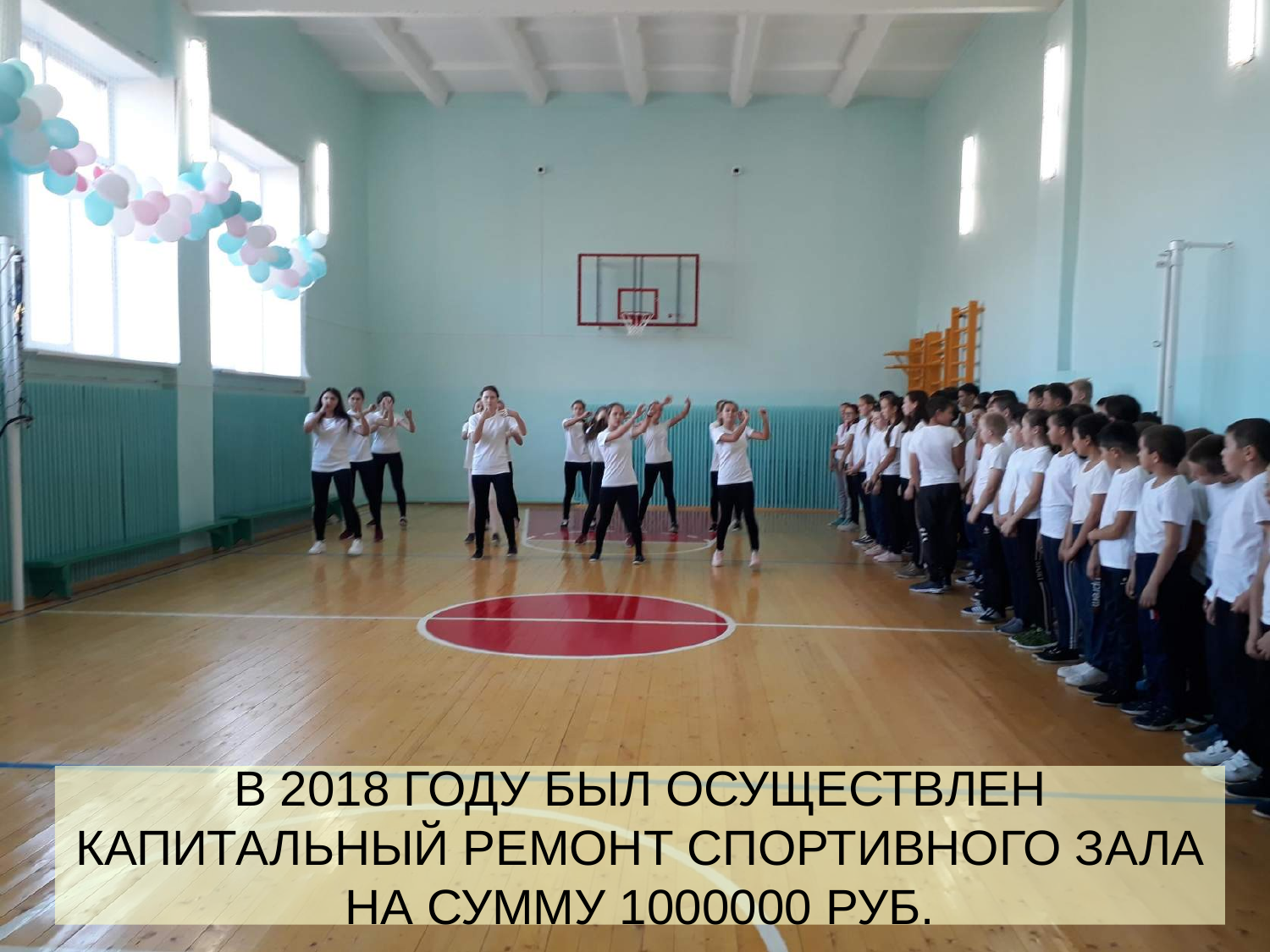

# В 2018 ГОДУ БЫЛ ОСУЩЕСТВЛЕН КАПИТАЛЬНЫЙ РЕМОНТ СПОРТИВНОГО ЗАЛА НА СУММУ 1000000 РУБ.